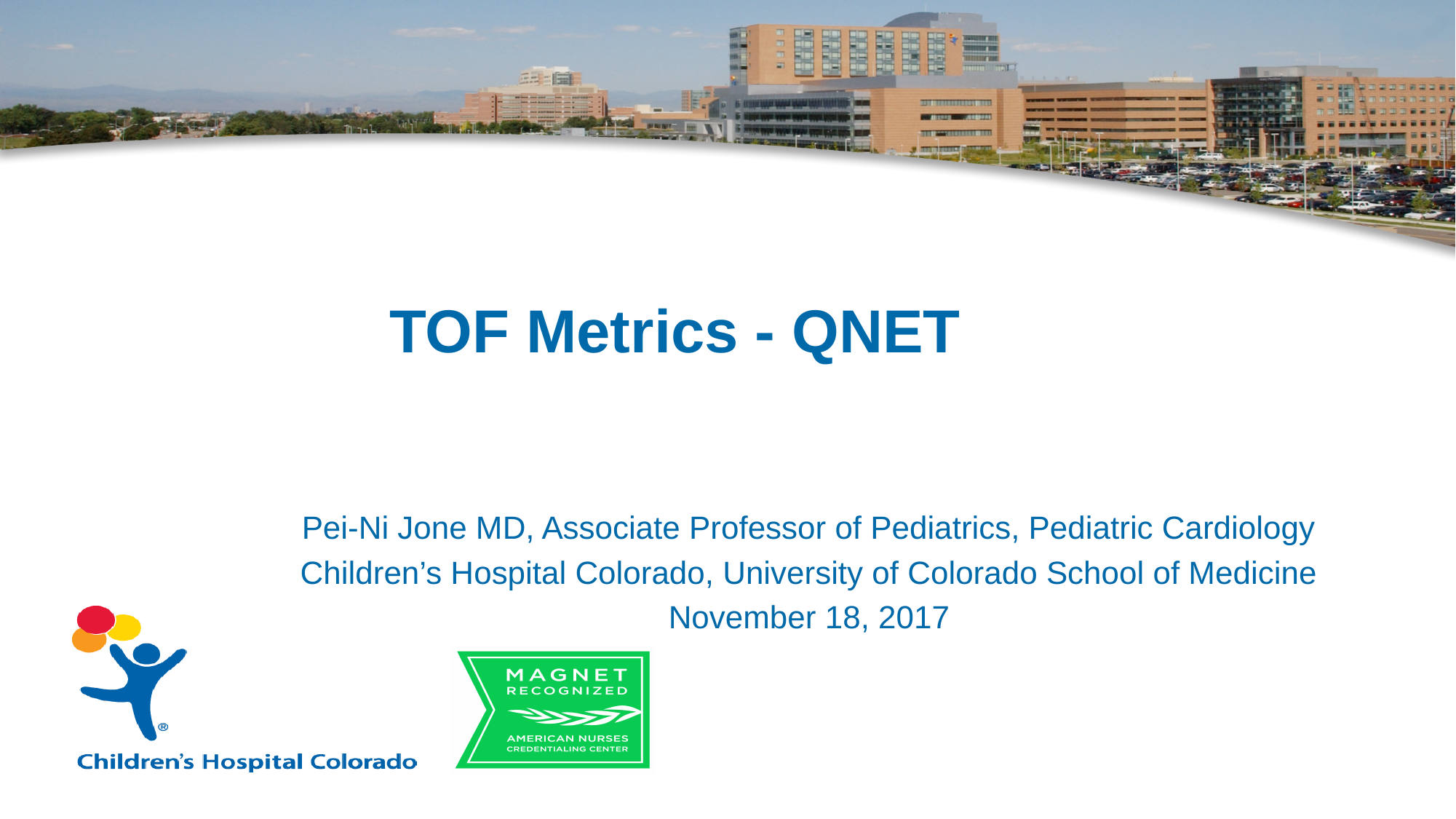

# TOF Metrics - QNET
Pei-Ni Jone MD, Associate Professor of Pediatrics, Pediatric Cardiology
Children’s Hospital Colorado, University of Colorado School of Medicine
November 18, 2017